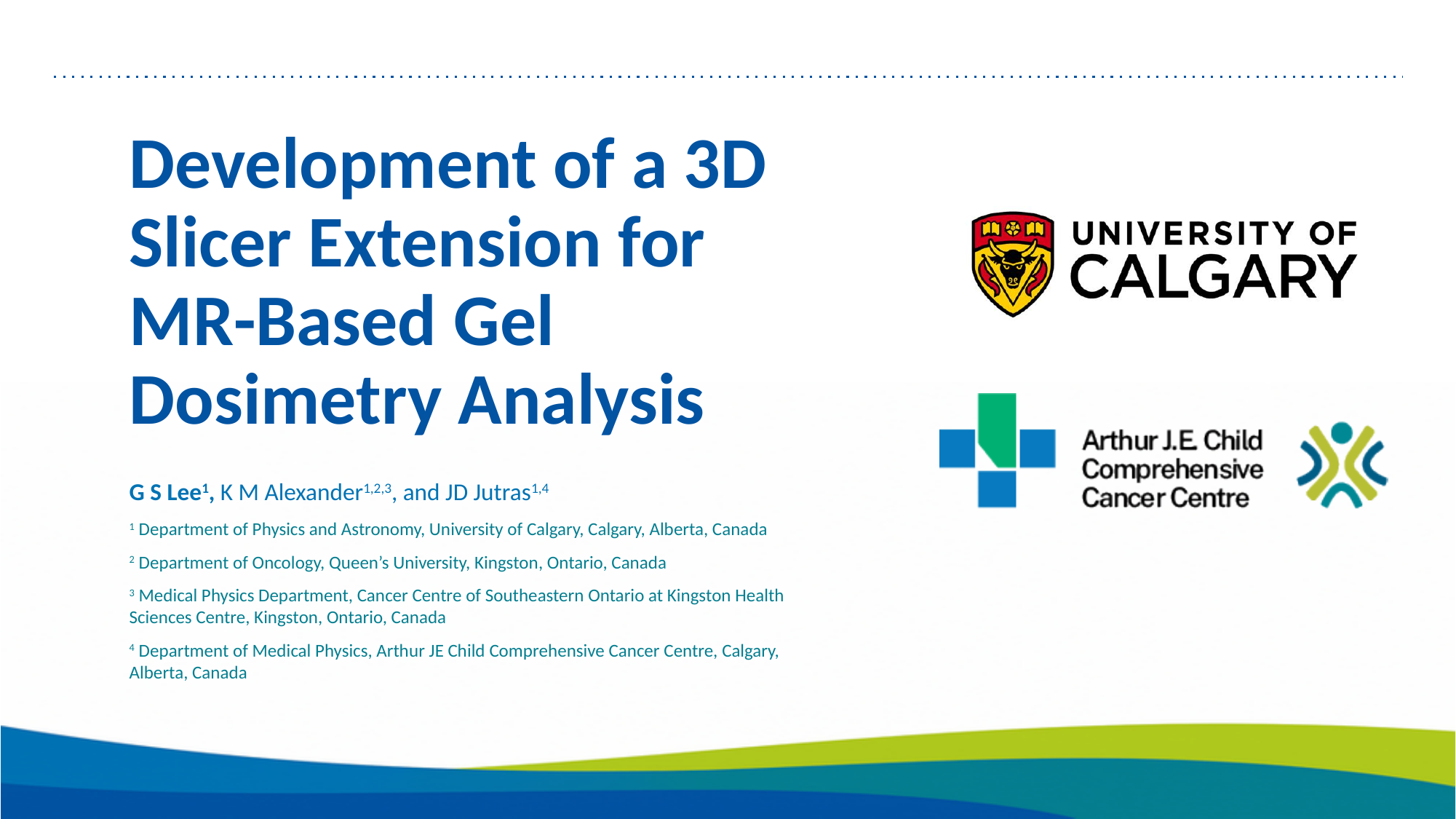

Development of a 3D Slicer Extension for MR-Based Gel Dosimetry Analysis
G S Lee1, K M Alexander1,2,3, and JD Jutras1,4
1 Department of Physics and Astronomy, University of Calgary, Calgary, Alberta, Canada
2 Department of Oncology, Queen’s University, Kingston, Ontario, Canada
3 Medical Physics Department, Cancer Centre of Southeastern Ontario at Kingston Health Sciences Centre, Kingston, Ontario, Canada
4 Department of Medical Physics, Arthur JE Child Comprehensive Cancer Centre, Calgary, Alberta, Canada